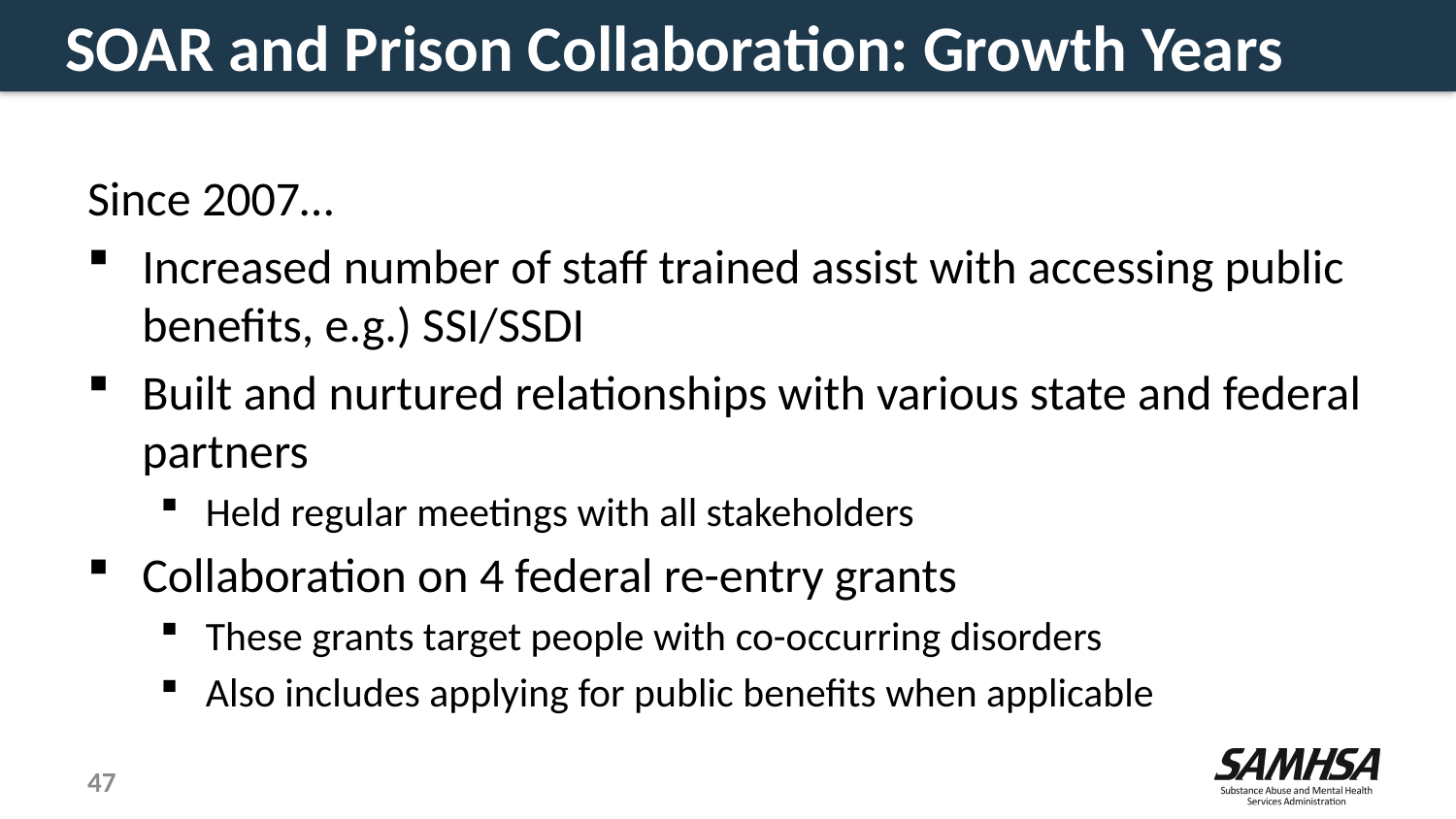

# SOAR and Prison Collaboration: Growth Years
Since 2007…
Increased number of staff trained assist with accessing public benefits, e.g.) SSI/SSDI
Built and nurtured relationships with various state and federal partners
Held regular meetings with all stakeholders
Collaboration on 4 federal re-entry grants
These grants target people with co-occurring disorders
Also includes applying for public benefits when applicable
47